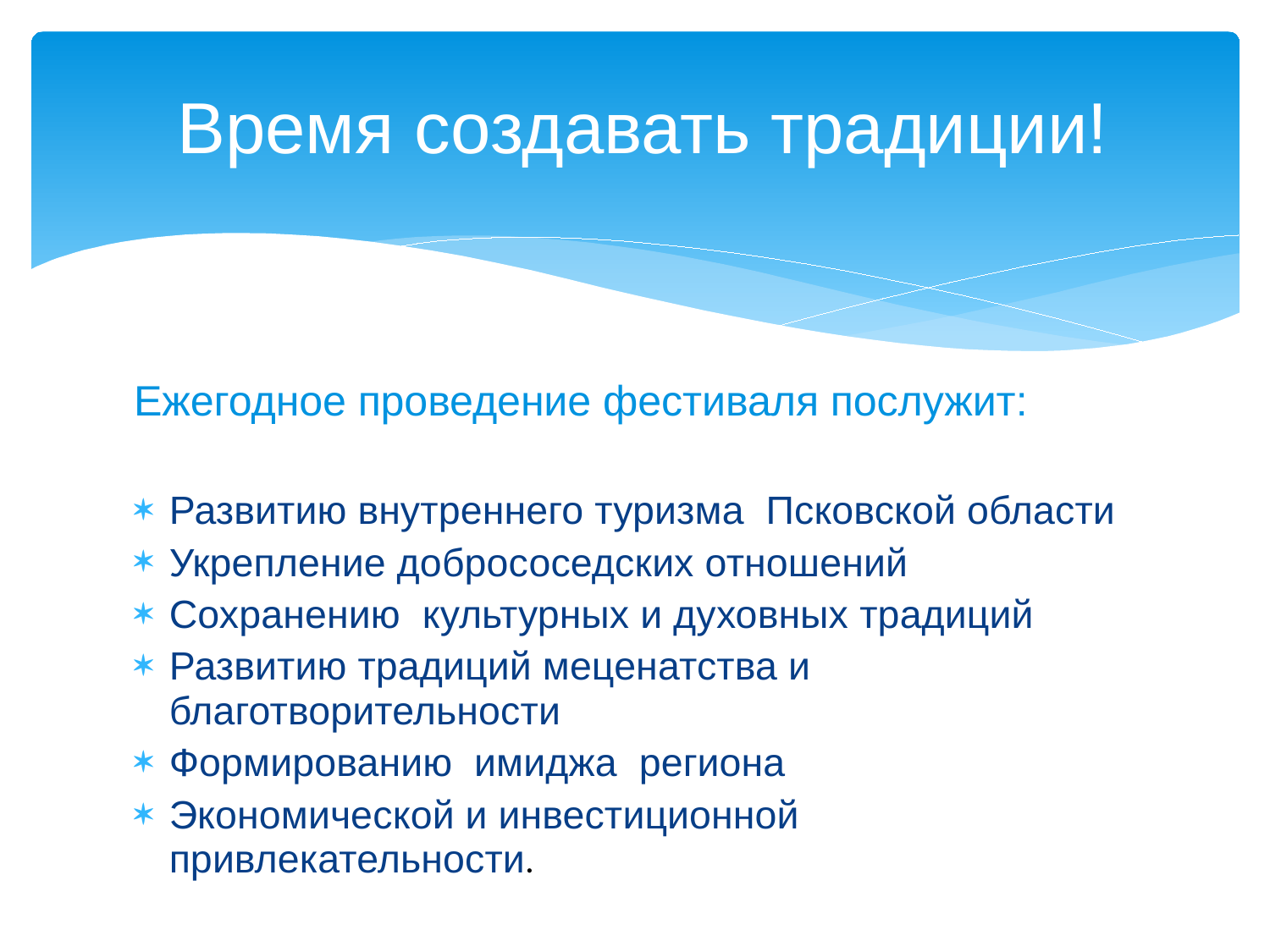

# Время создавать традиции!
Ежегодное проведение фестиваля послужит:

Развитию внутреннего туризма  Псковской области
Укрепление добрососедских отношений
Сохранению  культурных и духовных традиций
Развитию традиций меценатства и благотворительности
Формированию  имиджа  региона
Экономической и инвестиционной привлекательности.